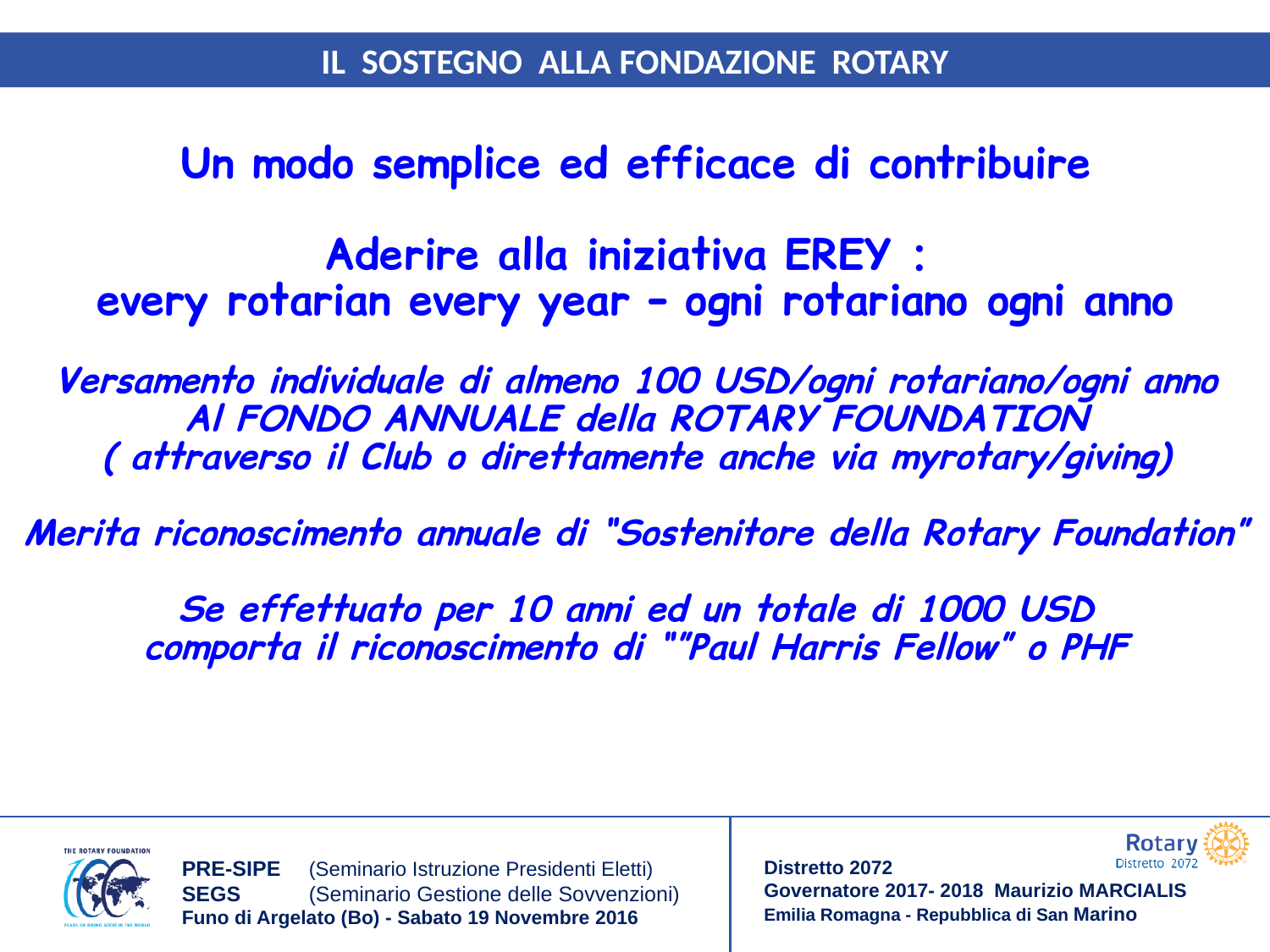

Un modo semplice ed efficace di contribuire

Aderire alla iniziativa EREY :
every rotarian every year – ogni rotariano ogni anno

Versamento individuale di almeno 100 USD/ogni rotariano/ogni anno
Al FONDO ANNUALE della ROTARY FOUNDATION
( attraverso il Club o direttamente anche via myrotary/giving)

Merita riconoscimento annuale di “Sostenitore della Rotary Foundation”

Se effettuato per 10 anni ed un totale di 1000 USD
comporta il riconoscimento di “”Paul Harris Fellow” o PHF